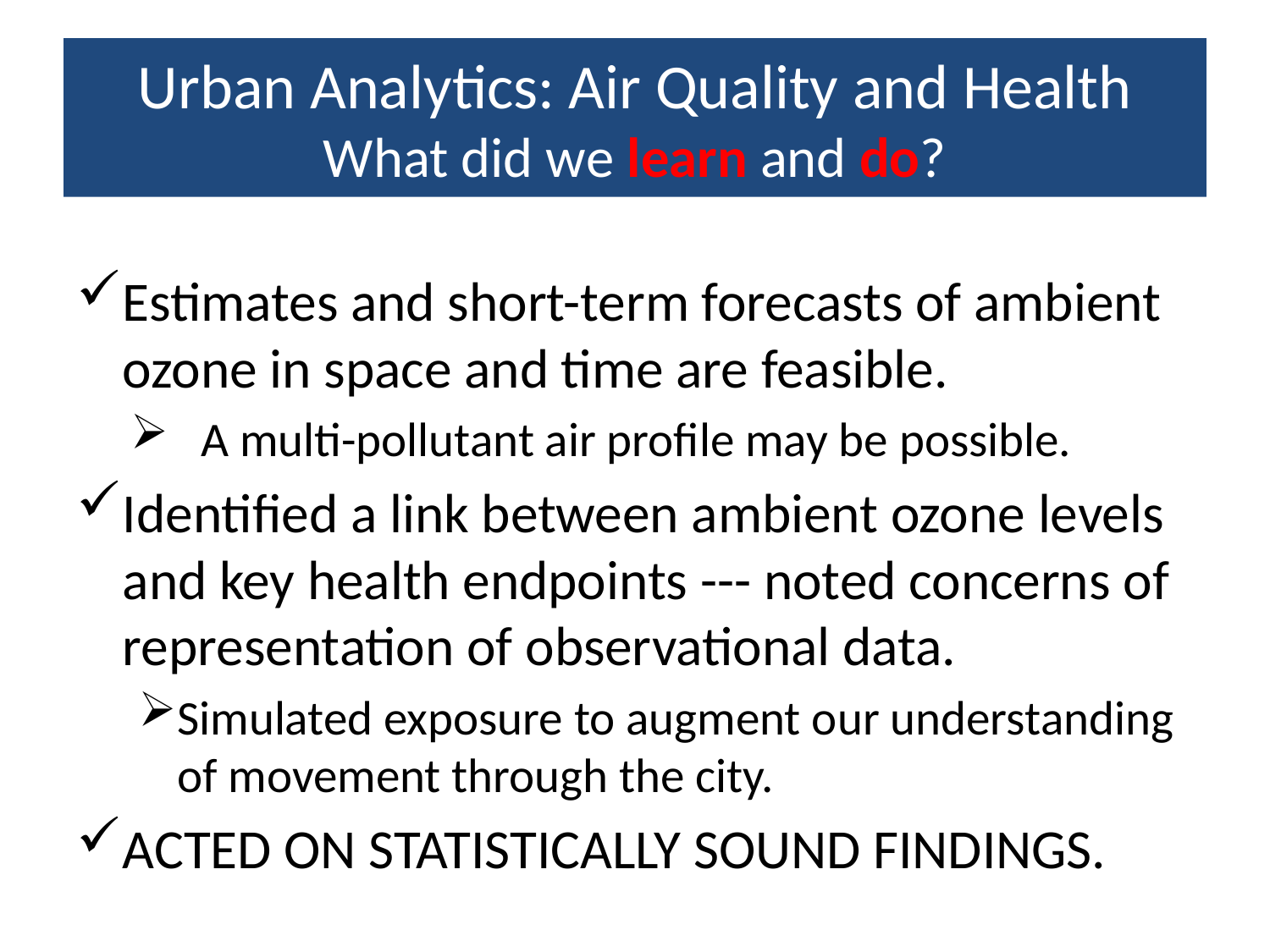

# Urban Analytics: Air Quality and Health What did we learn and do?
Estimates and short-term forecasts of ambient ozone in space and time are feasible.
A multi-pollutant air profile may be possible.
Identified a link between ambient ozone levels and key health endpoints --- noted concerns of representation of observational data.
Simulated exposure to augment our understanding of movement through the city.
ACTED ON STATISTICALLY SOUND FINDINGS.